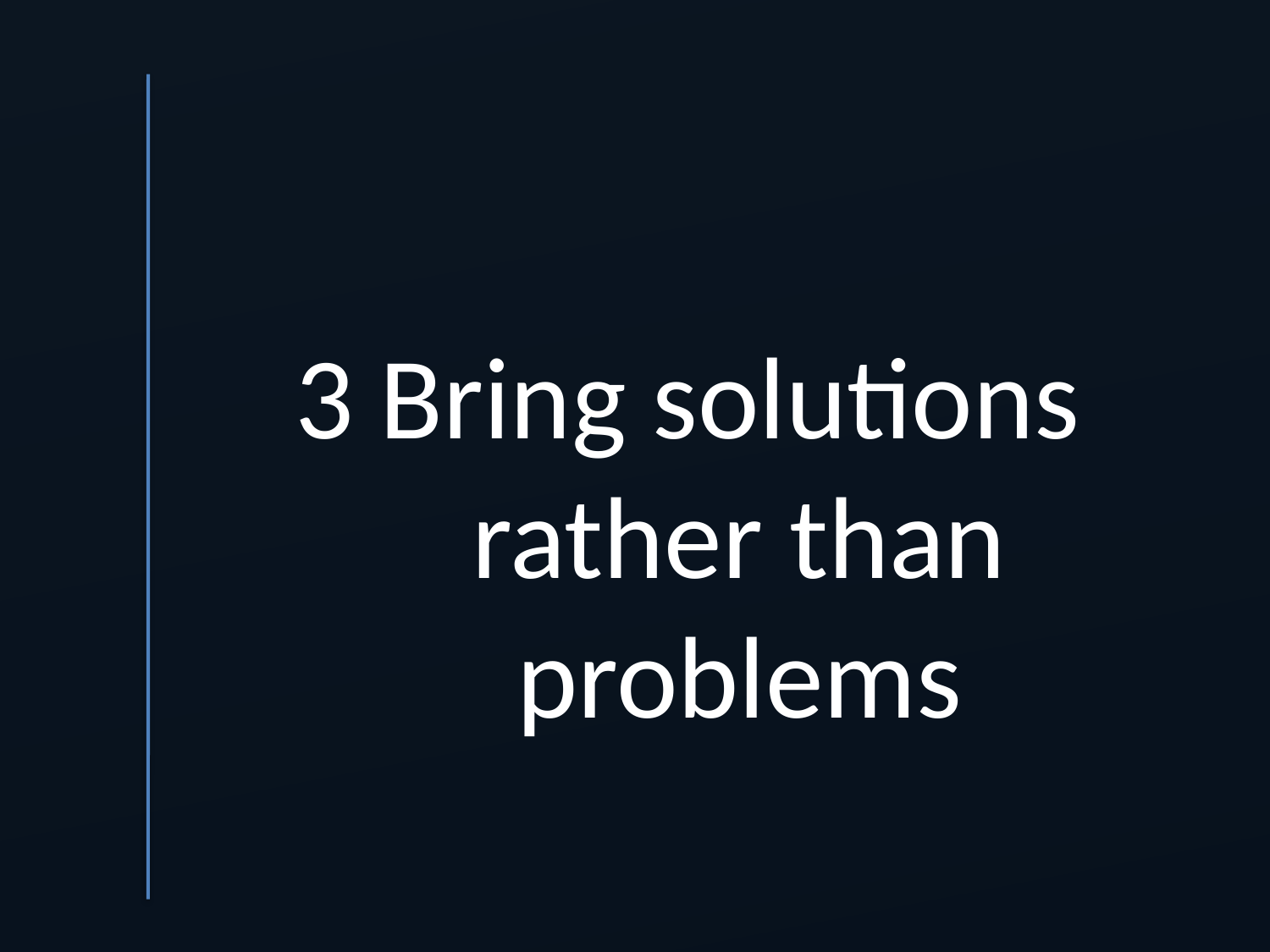

# 3 Bring solutions rather than problems